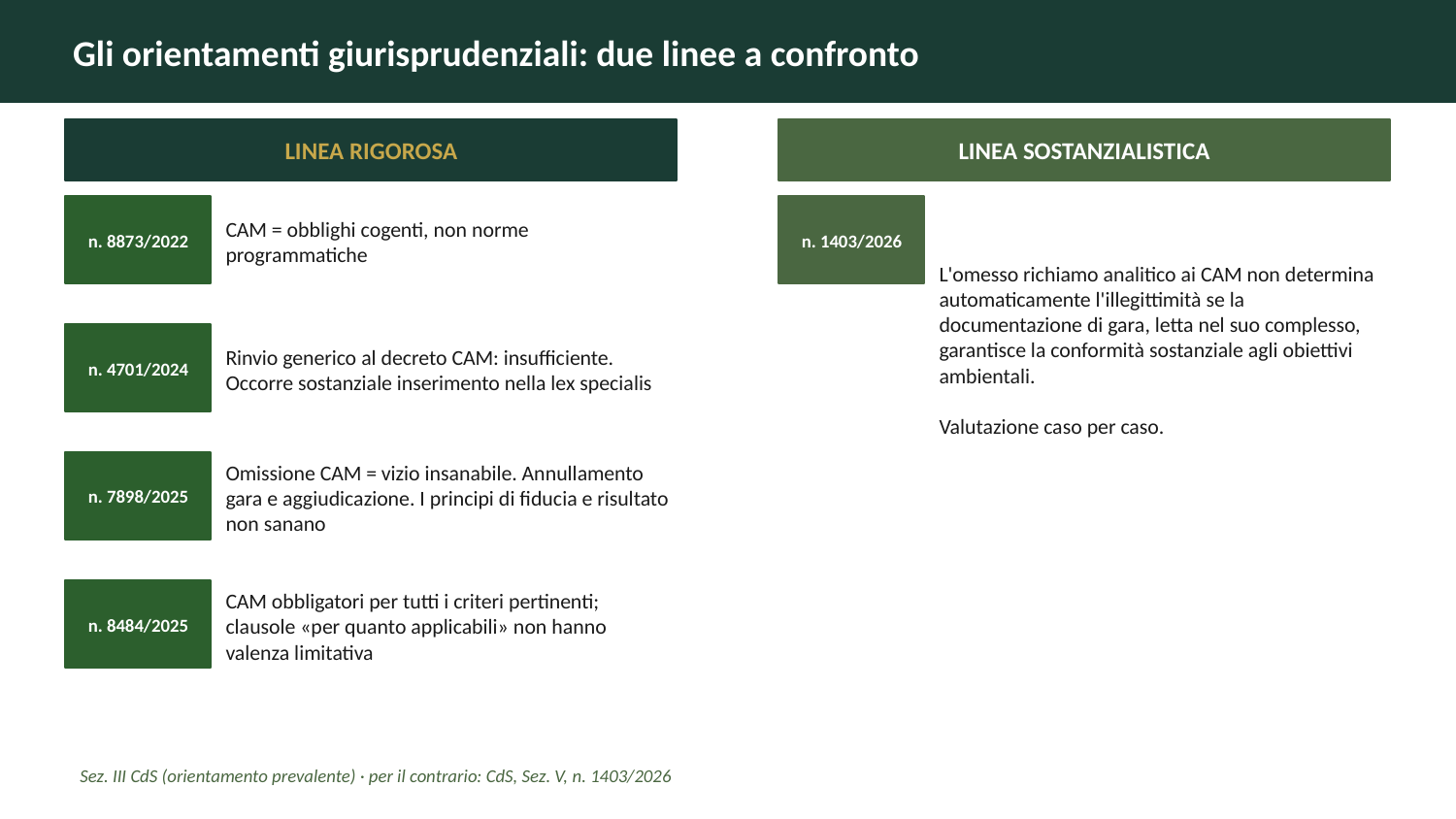

Gli orientamenti giurisprudenziali: due linee a confronto

LINEA RIGOROSA

LINEA SOSTANZIALISTICA

n. 8873/2022

n. 1403/2026
CAM = obblighi cogenti, non norme programmatiche
L'omesso richiamo analitico ai CAM non determina automaticamente l'illegittimità se la documentazione di gara, letta nel suo complesso, garantisce la conformità sostanziale agli obiettivi ambientali.

Valutazione caso per caso.

n. 4701/2024
Rinvio generico al decreto CAM: insufficiente. Occorre sostanziale inserimento nella lex specialis

n. 7898/2025
Omissione CAM = vizio insanabile. Annullamento gara e aggiudicazione. I principi di fiducia e risultato non sanano

n. 8484/2025
CAM obbligatori per tutti i criteri pertinenti; clausole «per quanto applicabili» non hanno valenza limitativa
Sez. III CdS (orientamento prevalente) · per il contrario: CdS, Sez. V, n. 1403/2026